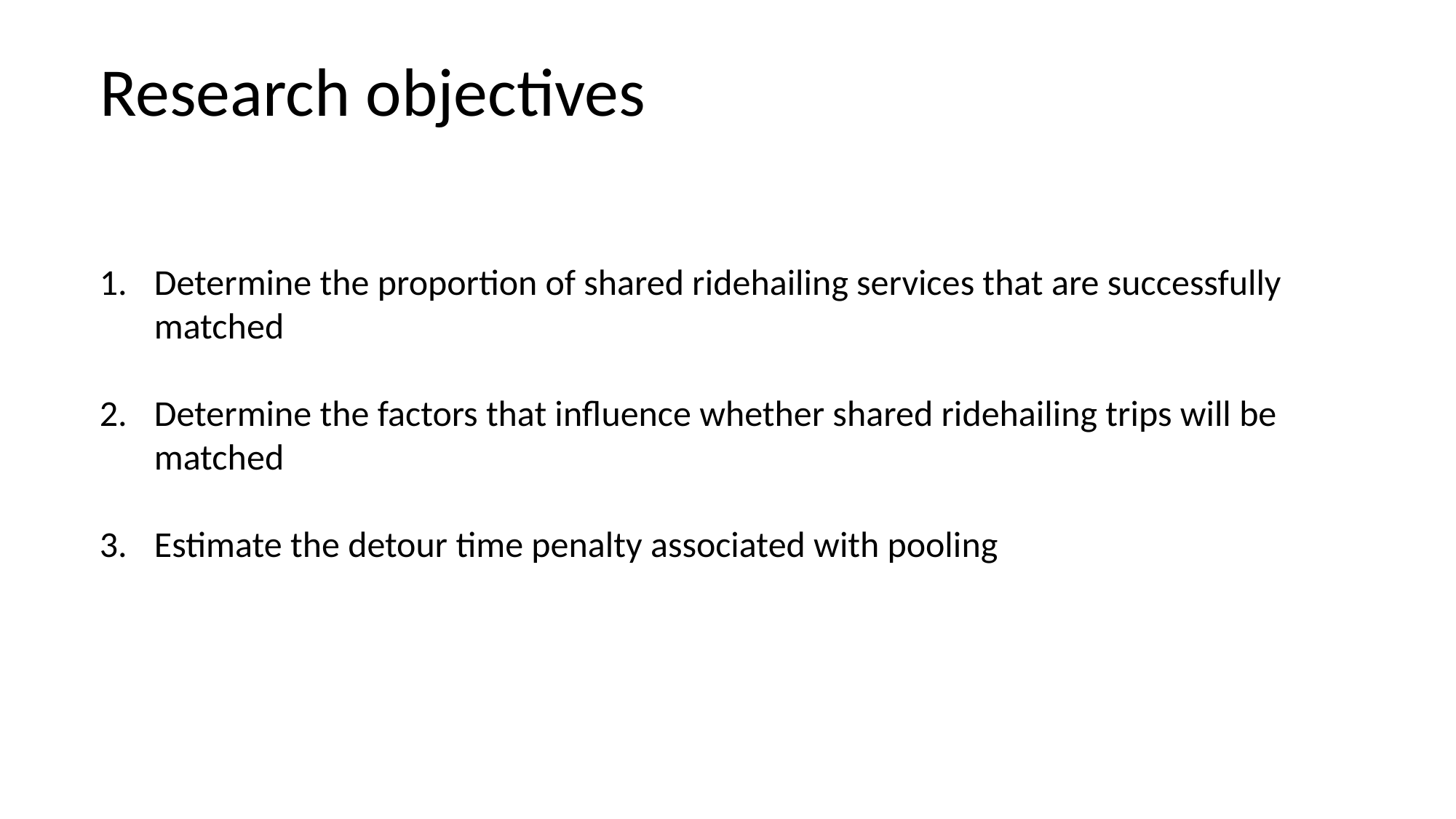

# Research objectives

Determine the proportion of shared ridehailing services that are successfully matched
Determine the factors that influence whether shared ridehailing trips will be matched
Estimate the detour time penalty associated with pooling